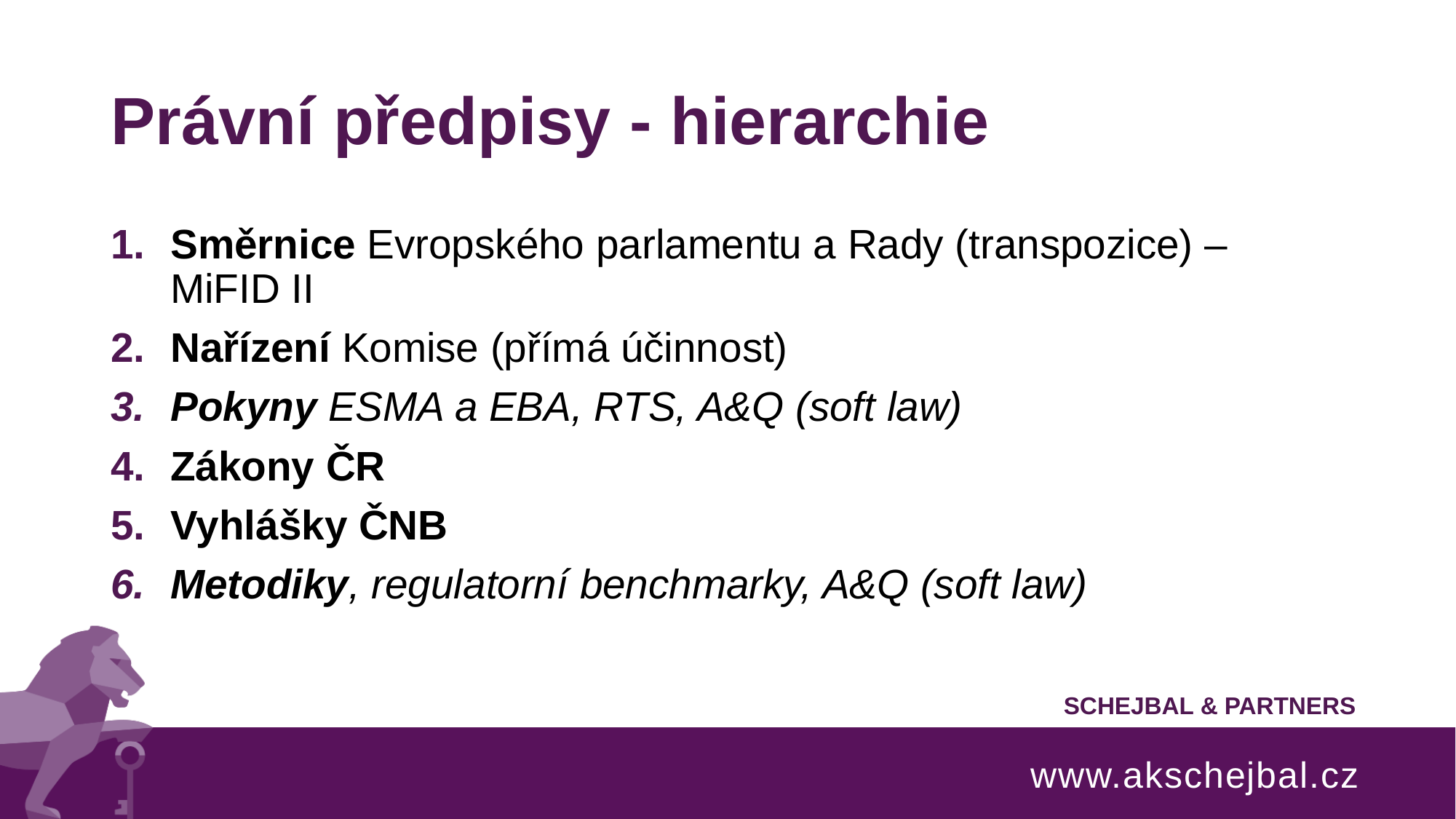

# Právní předpisy - hierarchie
Směrnice Evropského parlamentu a Rady (transpozice) – MiFID II
Nařízení Komise (přímá účinnost)
Pokyny ESMA a EBA, RTS, A&Q (soft law)
Zákony ČR
Vyhlášky ČNB
Metodiky, regulatorní benchmarky, A&Q (soft law)

www.akschejbal.cz